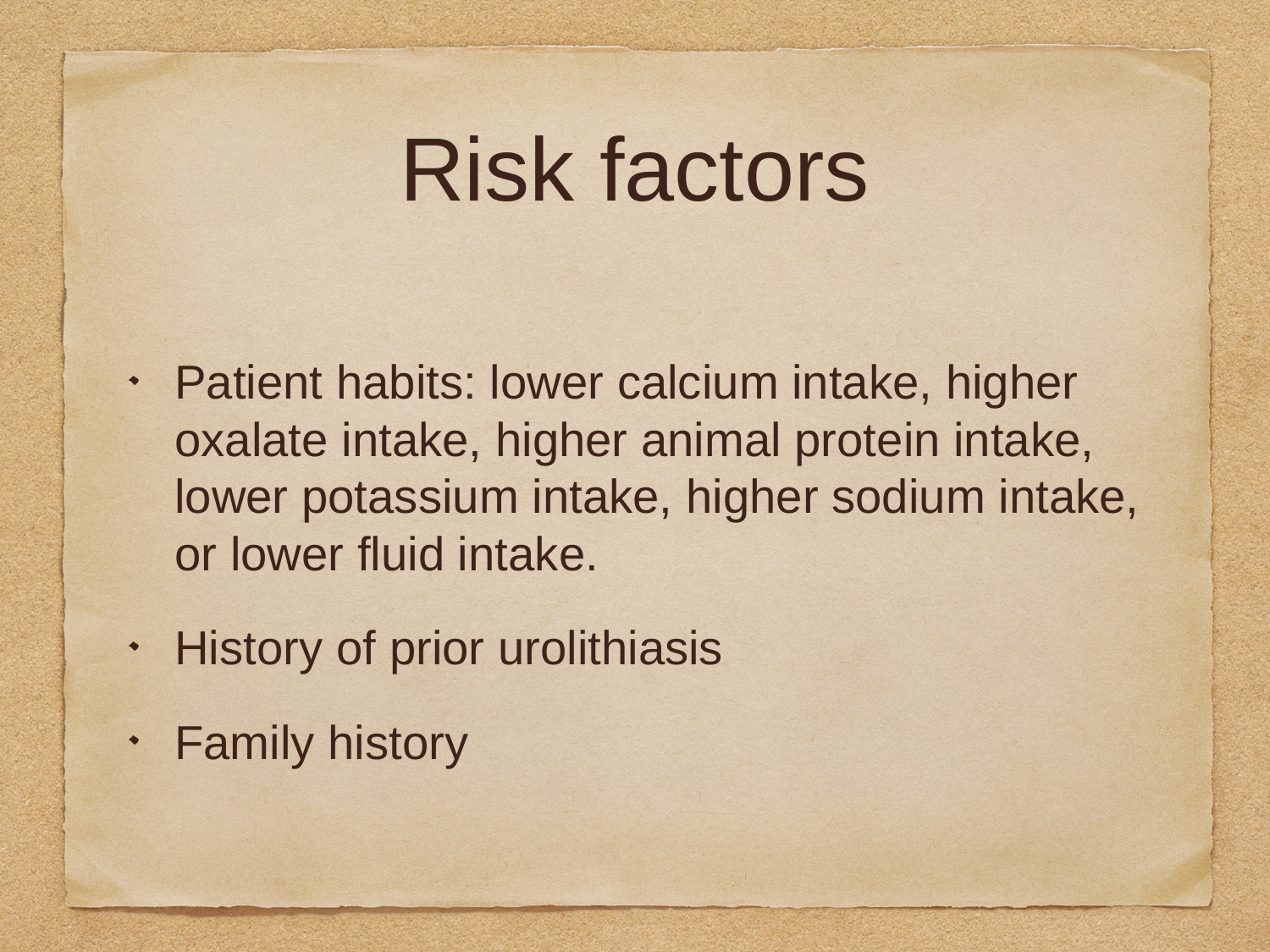

# Risk factors
Patient habits: lower calcium intake, higher oxalate intake, higher animal protein intake, lower potassium intake, higher sodium intake, or lower fluid intake.
History of prior urolithiasis
Family history